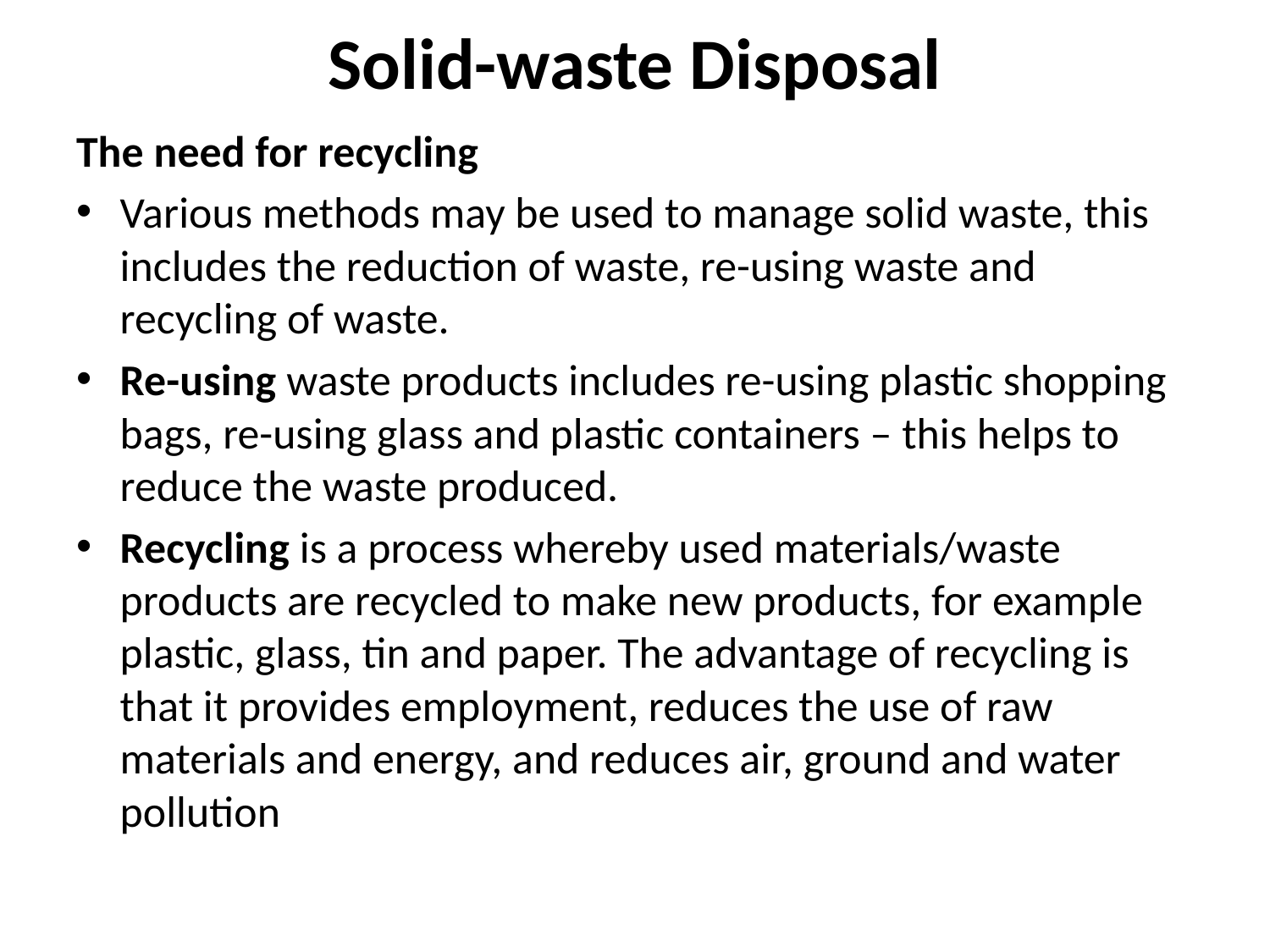

# Solid-waste Disposal
The need for recycling
Various methods may be used to manage solid waste, this includes the reduction of waste, re-using waste and recycling of waste.
Re-using waste products includes re-using plastic shopping bags, re-using glass and plastic containers – this helps to reduce the waste produced.
Recycling is a process whereby used materials/waste products are recycled to make new products, for example plastic, glass, tin and paper. The advantage of recycling is that it provides employment, reduces the use of raw materials and energy, and reduces air, ground and water pollution